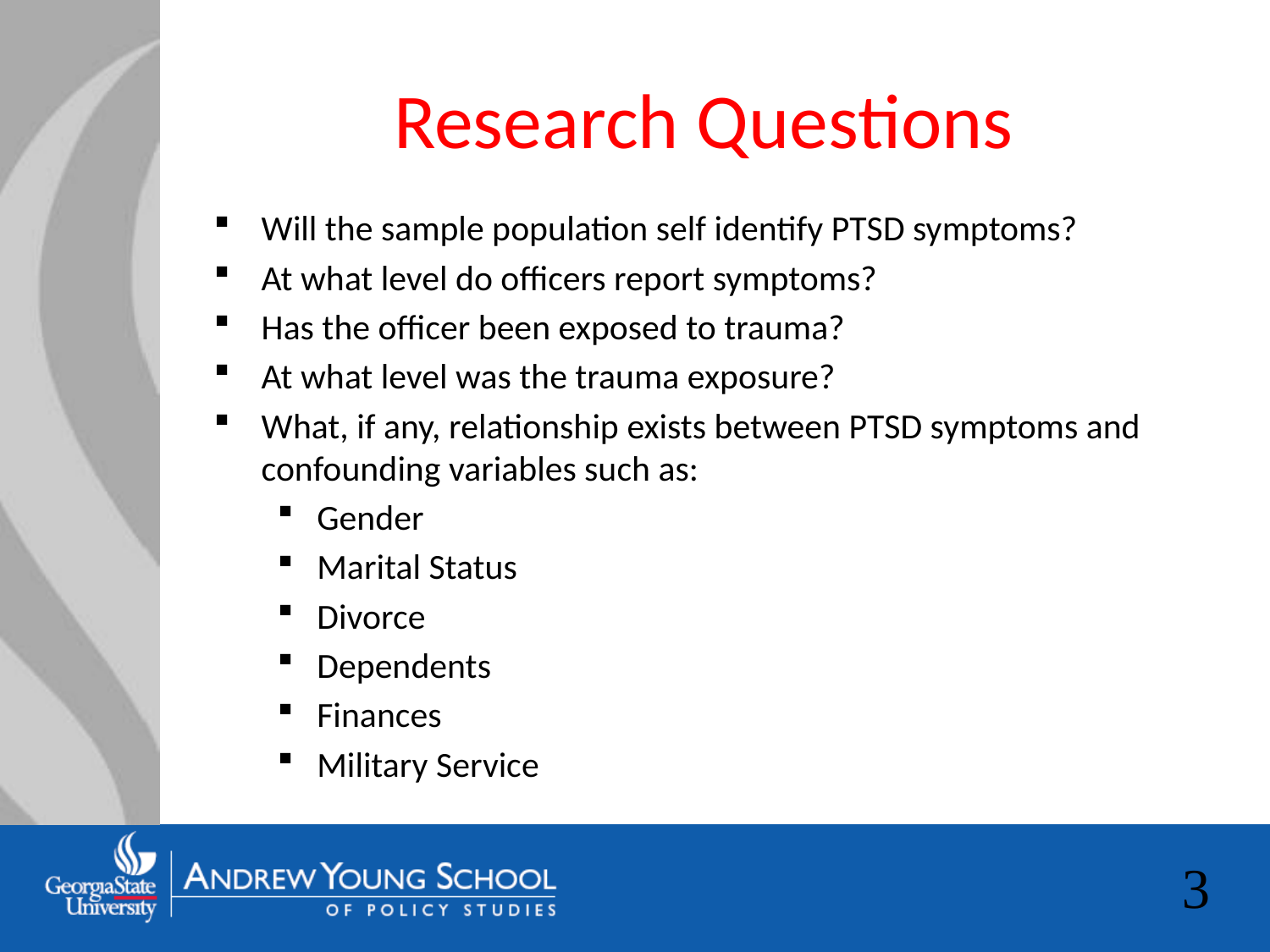

# Research Questions
Will the sample population self identify PTSD symptoms?
At what level do officers report symptoms?
Has the officer been exposed to trauma?
At what level was the trauma exposure?
What, if any, relationship exists between PTSD symptoms and confounding variables such as:
Gender
Marital Status
Divorce
Dependents
Finances
Military Service